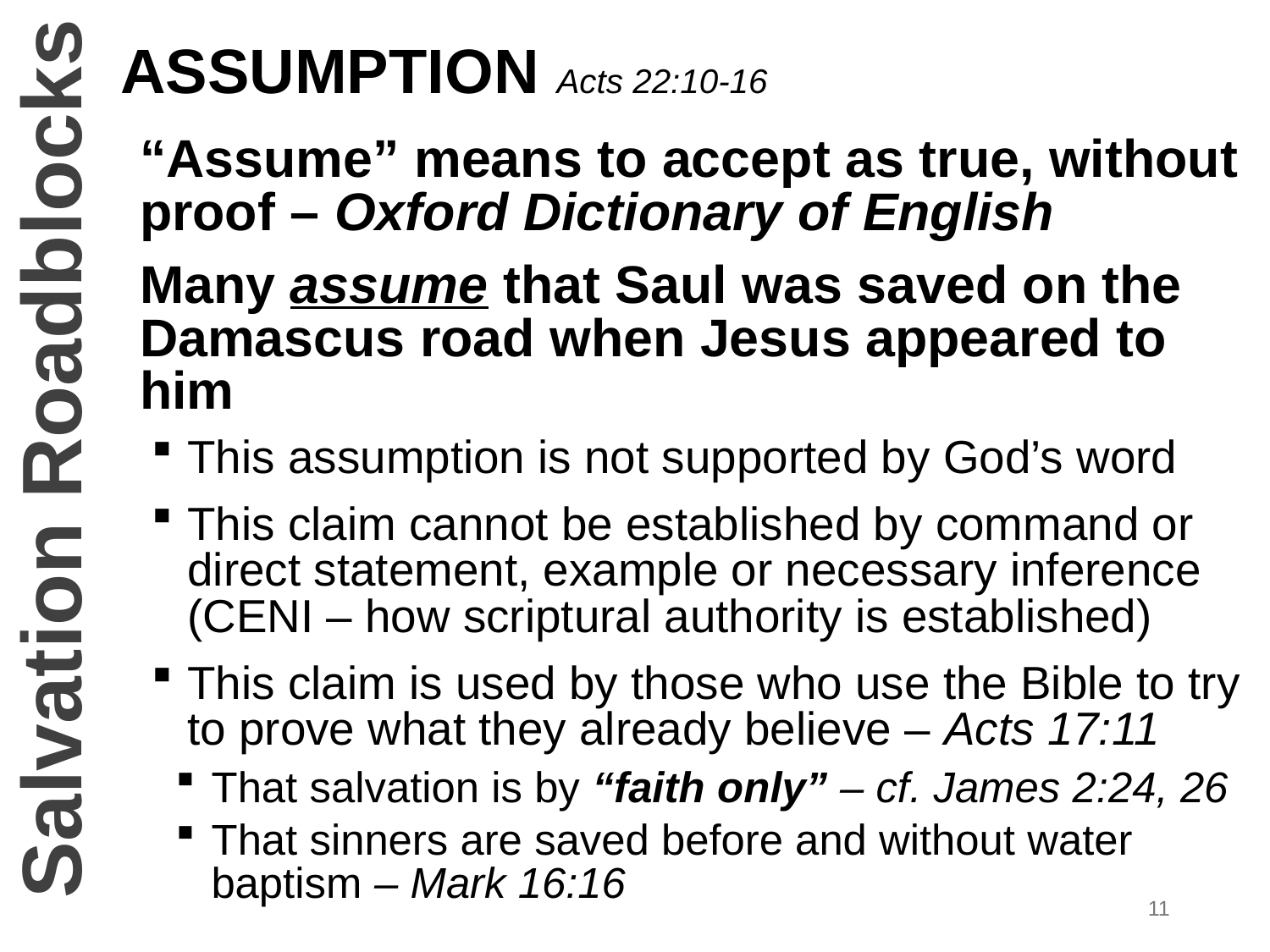

# ASSUMPTION Acts 22:10-16
“Assume” means to accept as true, without proof – Oxford Dictionary of English
Many assume that Saul was saved on the Damascus road when Jesus appeared to him
This assumption is not supported by God’s word
This claim cannot be established by command or direct statement, example or necessary inference (CENI – how scriptural authority is established)
This claim is used by those who use the Bible to try to prove what they already believe – Acts 17:11
That salvation is by “faith only” – cf. James 2:24, 26
That sinners are saved before and without water baptism – Mark 16:16
Salvation Roadblocks
11